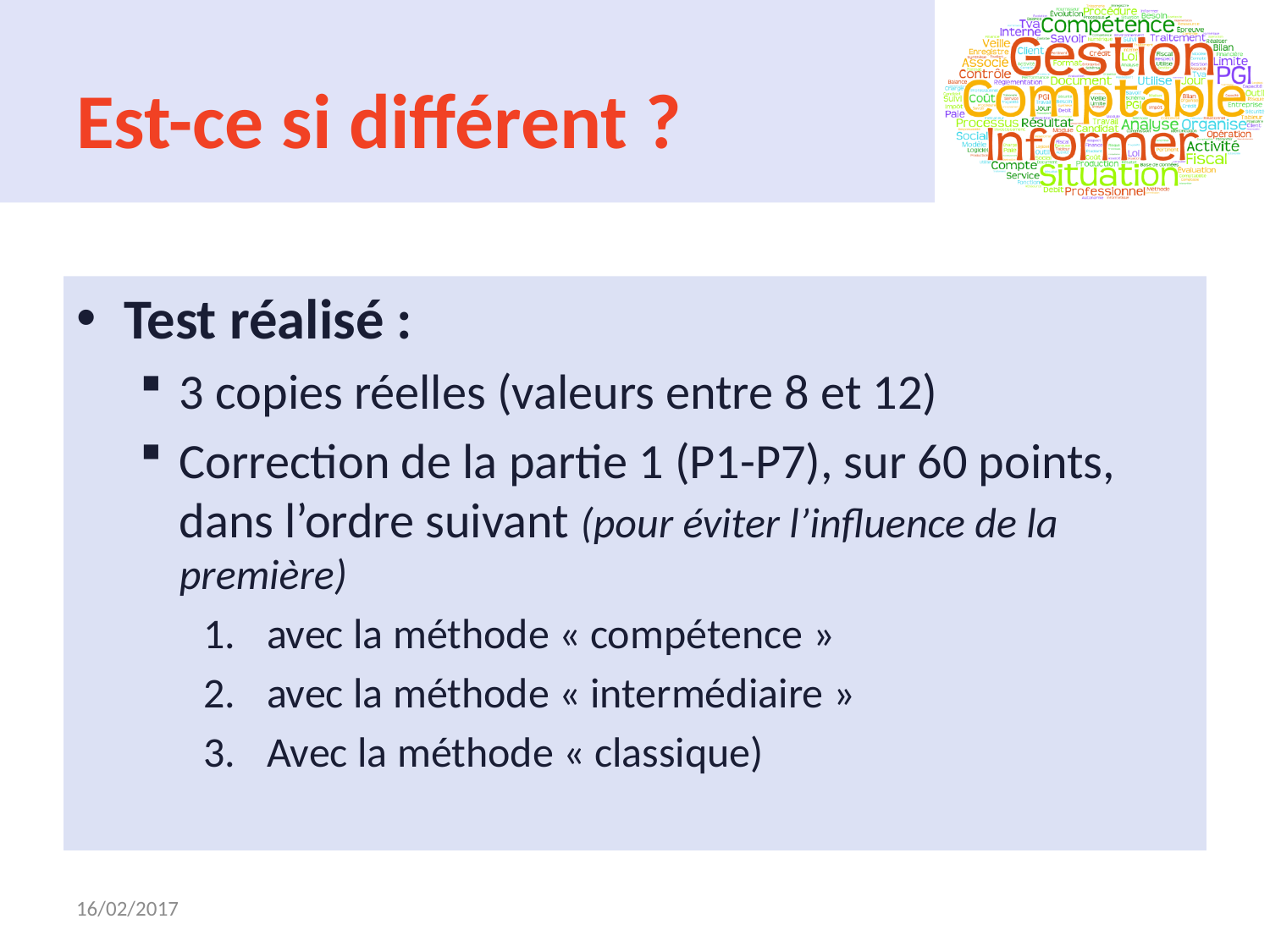

# Est-ce si différent ?
Test réalisé :
3 copies réelles (valeurs entre 8 et 12)
Correction de la partie 1 (P1-P7), sur 60 points, dans l’ordre suivant (pour éviter l’influence de la première)
avec la méthode « compétence »
avec la méthode « intermédiaire »
Avec la méthode « classique)

16/02/2017